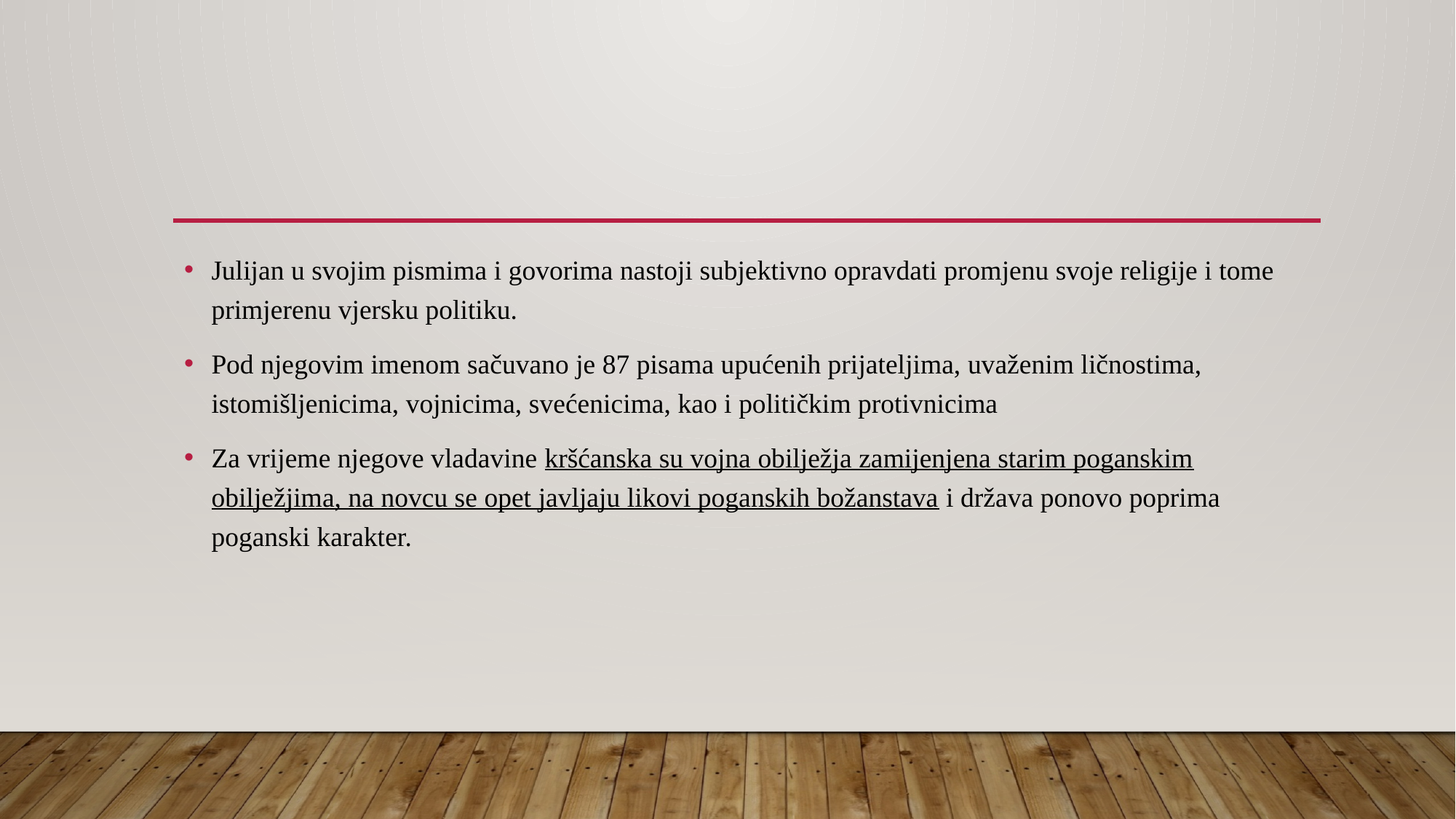

#
Julijan u svojim pismima i govorima nastoji subjektivno opravdati promjenu svoje religije i tome primjerenu vjersku politiku.
Pod njegovim imenom sačuvano je 87 pisama upućenih prijateljima, uvaženim ličnostima, istomišljenicima, vojnicima, svećenicima, kao i političkim protivnicima
Za vrijeme njegove vladavine kršćanska su vojna obilježja zamijenjena starim poganskim obilježjima, na novcu se opet javljaju likovi poganskih božanstava i država ponovo poprima poganski karakter.